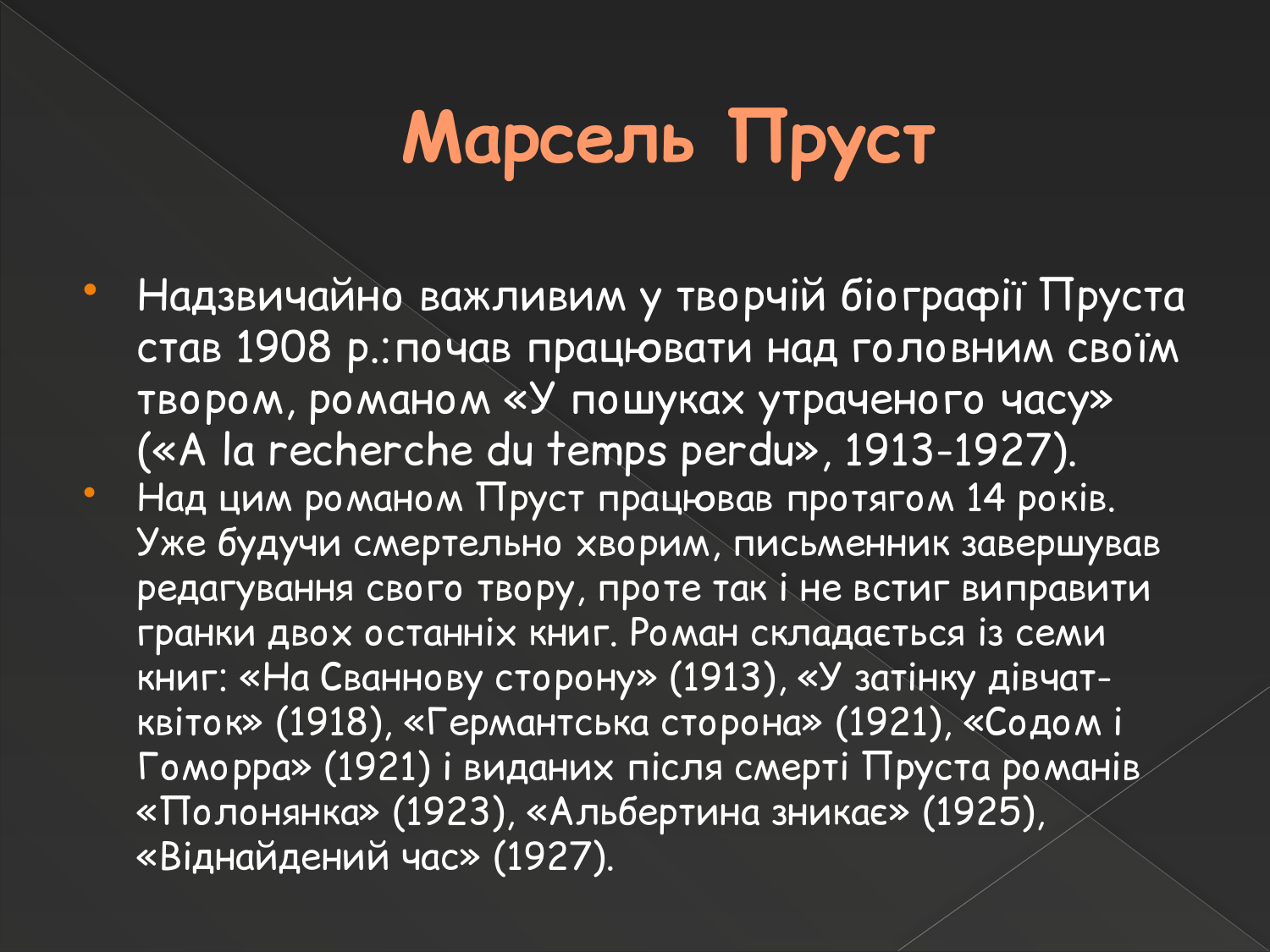

# Марсель Пруст
Надзвичайно важливим у творчій біографії Пруста став 1908 р.:почав працювати над головним своїм твором, романом «У пошуках утраченого часу» («A la recherche du temps perdu», 1913-1927).
Над цим романом Пруст працював протягом 14 років. Уже будучи смертельно хворим, письменник завершував редагування свого твору, проте так і не встиг виправити гранки двох останніх книг. Роман складається із семи книг: «На Сваннову сторону» (1913), «У затінку дівчат-квіток» (1918), «Германтська сторона» (1921), «Содом і Гоморра» (1921) і виданих після смерті Пруста романів «Полонянка» (1923), «Альбертина зникає» (1925), «Віднайдений час» (1927).